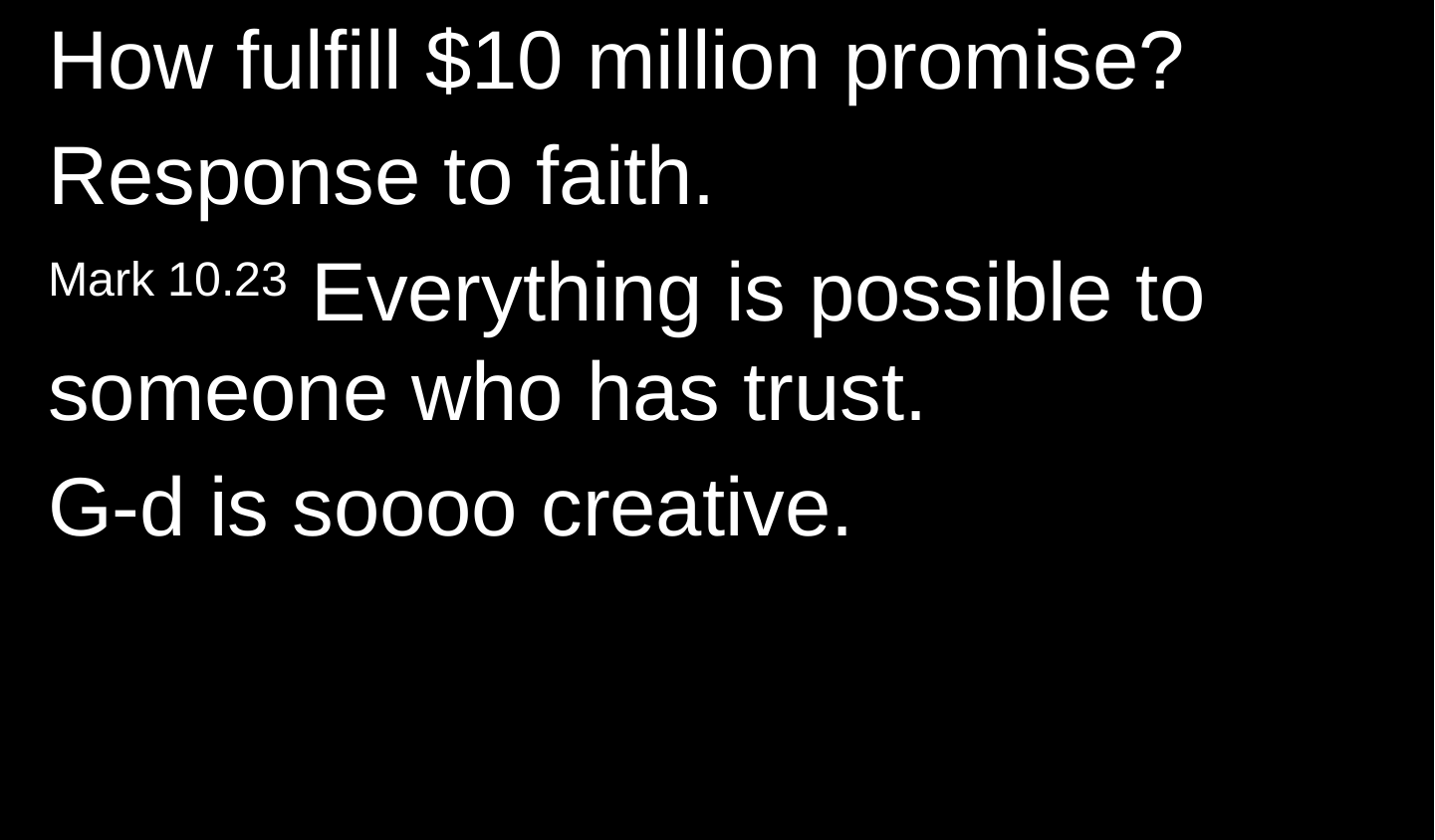

How fulfill $10 million promise?
Response to faith.
Mark 10.23 Everything is possible to someone who has trust.
G-d is soooo creative.